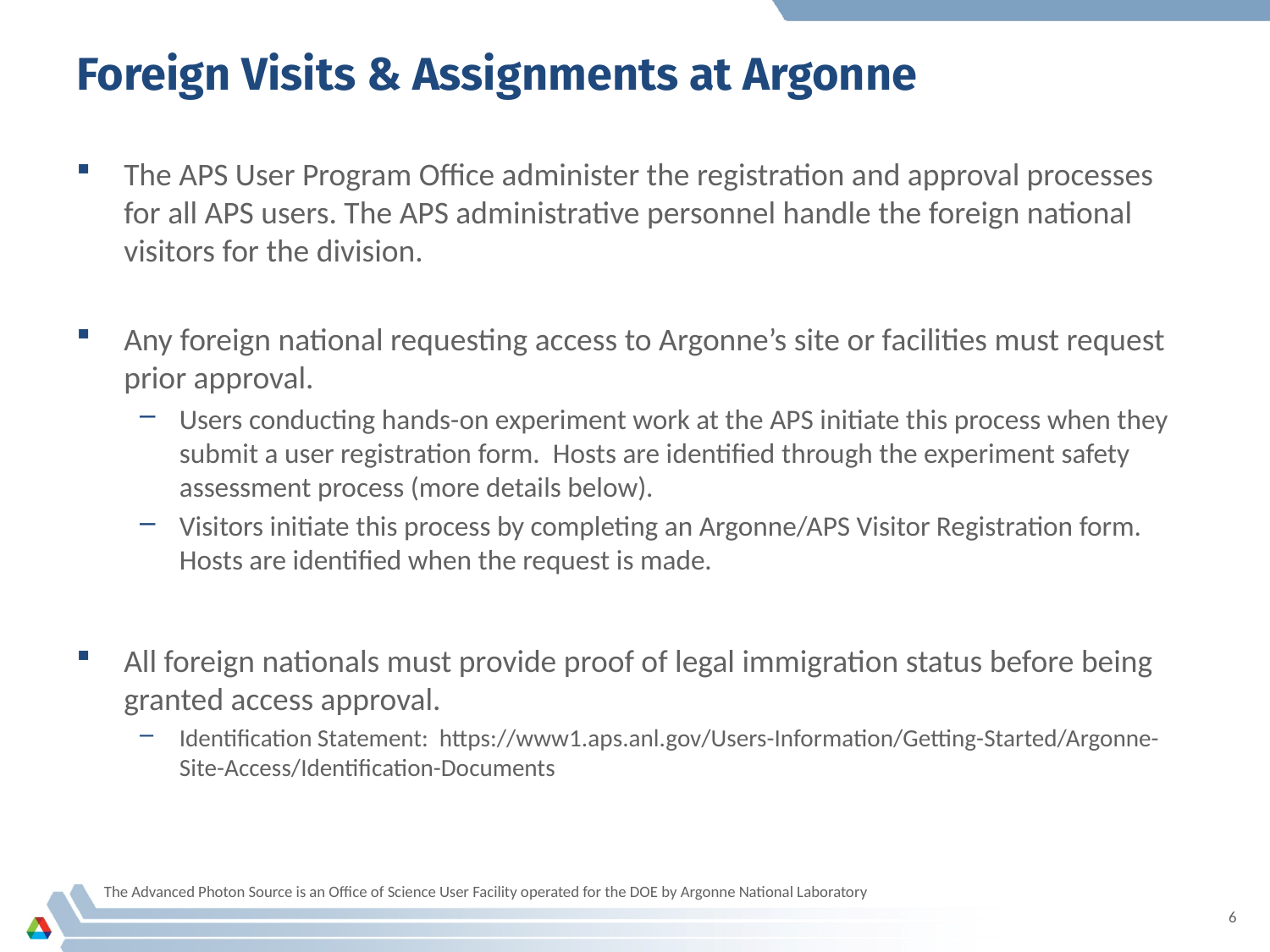

# Foreign Visits & Assignments at Argonne
The APS User Program Office administer the registration and approval processes for all APS users. The APS administrative personnel handle the foreign national visitors for the division.

Any foreign national requesting access to Argonne’s site or facilities must request prior approval.
Users conducting hands-on experiment work at the APS initiate this process when they submit a user registration form.  Hosts are identified through the experiment safety assessment process (more details below).
Visitors initiate this process by completing an Argonne/APS Visitor Registration form.  Hosts are identified when the request is made.

All foreign nationals must provide proof of legal immigration status before being granted access approval.
Identification Statement:  https://www1.aps.anl.gov/Users-Information/Getting-Started/Argonne-Site-Access/Identification-Documents

The Advanced Photon Source is an Office of Science User Facility operated for the DOE by Argonne National Laboratory
6